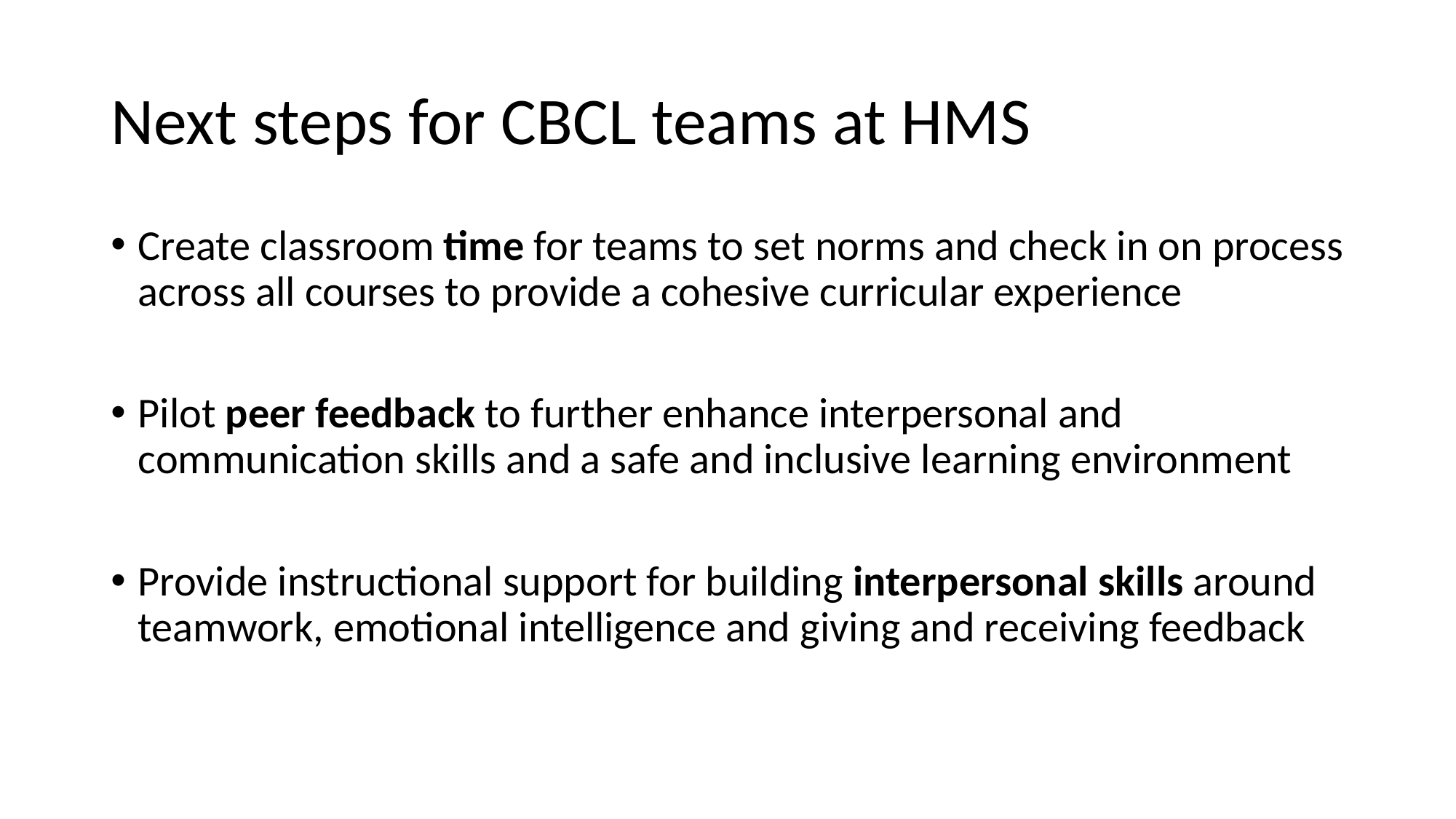

# Next steps for CBCL teams at HMS
Create classroom time for teams to set norms and check in on process across all courses to provide a cohesive curricular experience

Pilot peer feedback to further enhance interpersonal and communication skills and a safe and inclusive learning environment

Provide instructional support for building interpersonal skills around teamwork, emotional intelligence and giving and receiving feedback